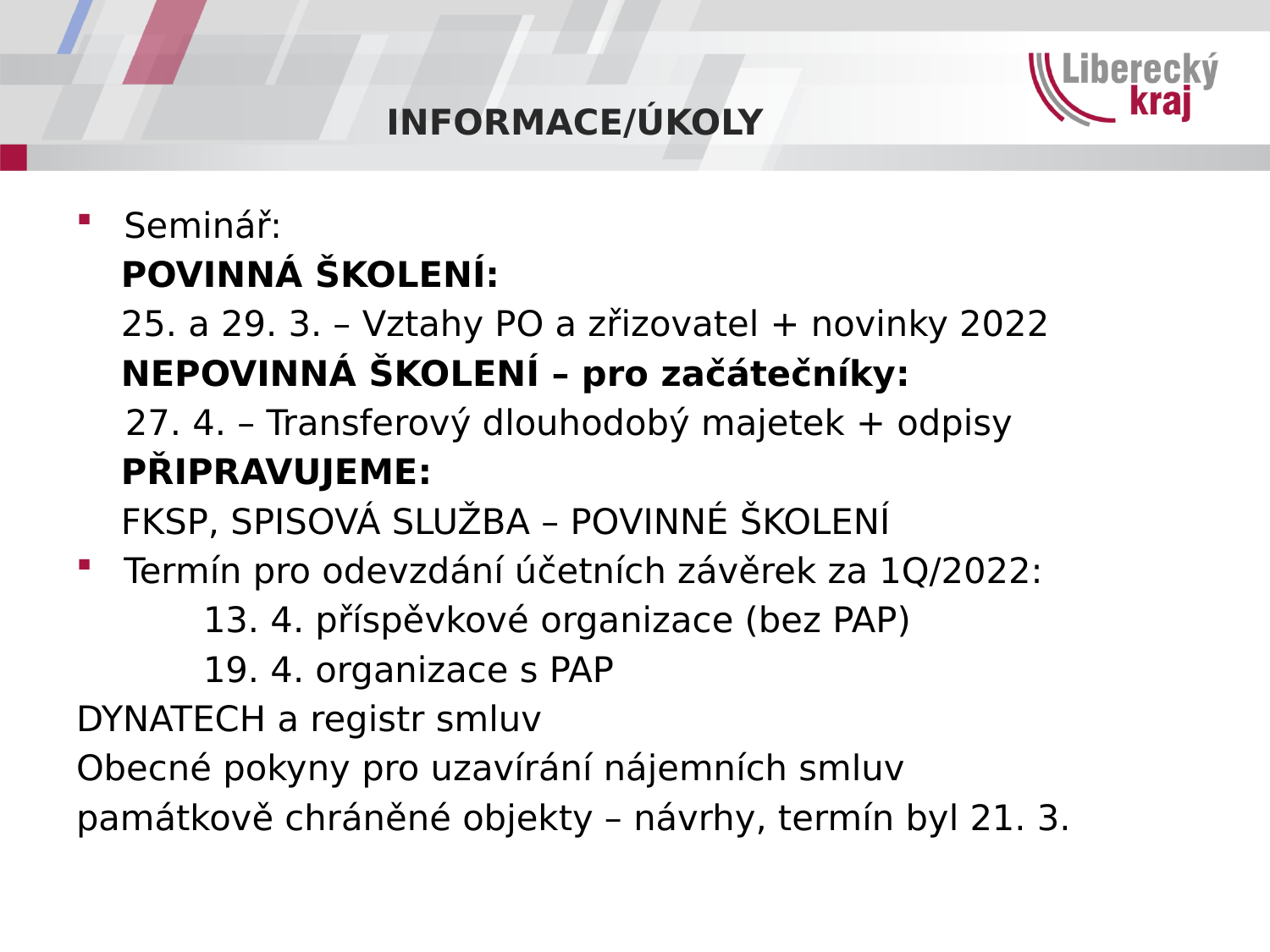

# INFORMACE/ÚKOLY
Seminář:
    POVINNÁ ŠKOLENÍ:
    25. a 29. 3. – Vztahy PO a zřizovatel + novinky 2022
    NEPOVINNÁ ŠKOLENÍ – pro začátečníky:
    27. 4. – Transferový dlouhodobý majetek + odpisy
    PŘIPRAVUJEME:
    FKSP, SPISOVÁ SLUŽBA – POVINNÉ ŠKOLENÍ
Termín pro odevzdání účetních závěrek za 1Q/2022:
	13. 4. příspěvkové organizace (bez PAP)
	19. 4. organizace s PAP
DYNATECH a registr smluv
Obecné pokyny pro uzavírání nájemních smluv
památkově chráněné objekty – návrhy, termín byl 21. 3.